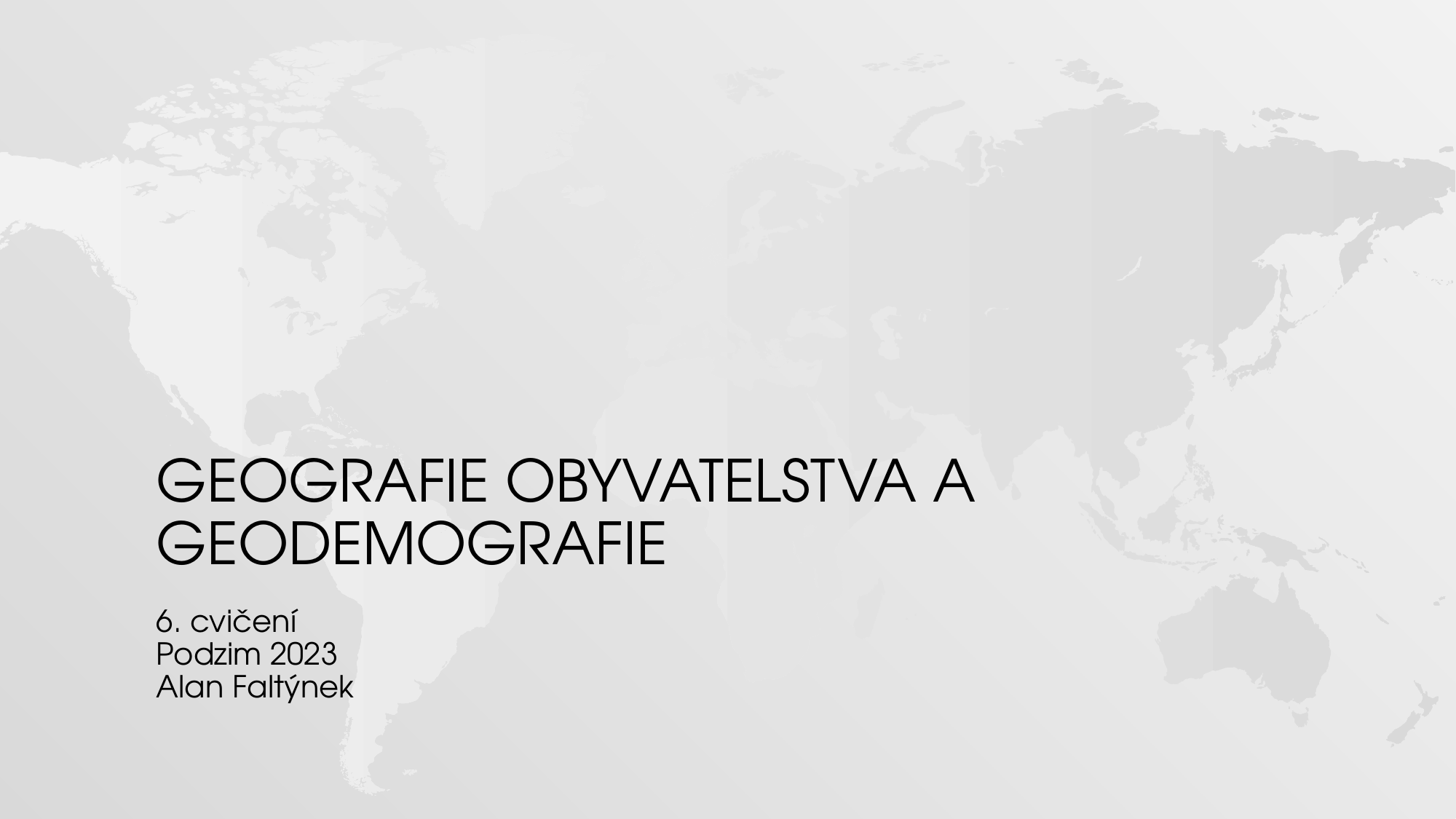

# Geografie obyvatelstva a geodemografie
6. cvičení
Podzim 2023
Alan Faltýnek